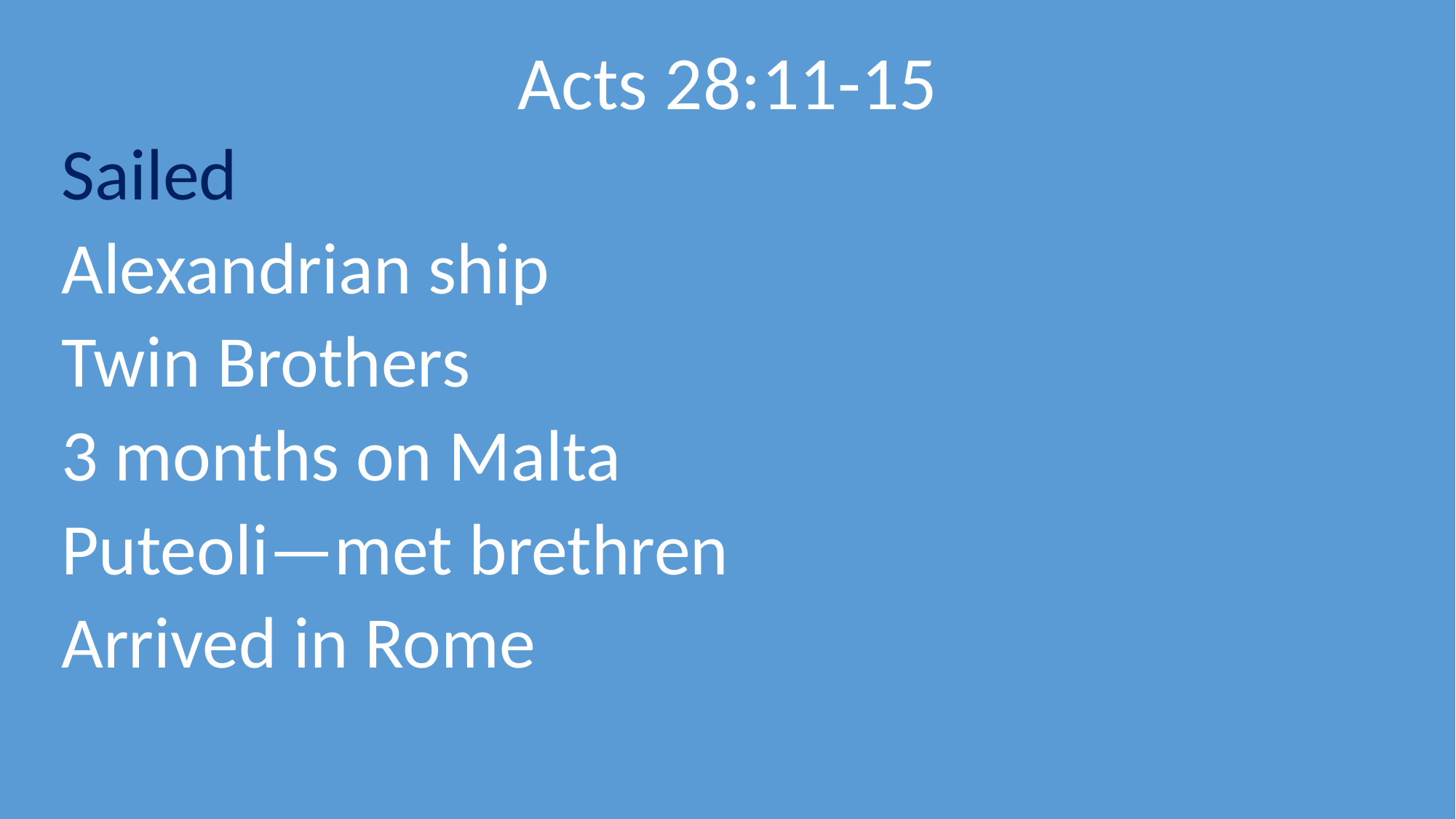

# Acts 28:11-15
Sailed
Alexandrian ship
Twin Brothers
3 months on Malta
Puteoli—met brethren
Arrived in Rome